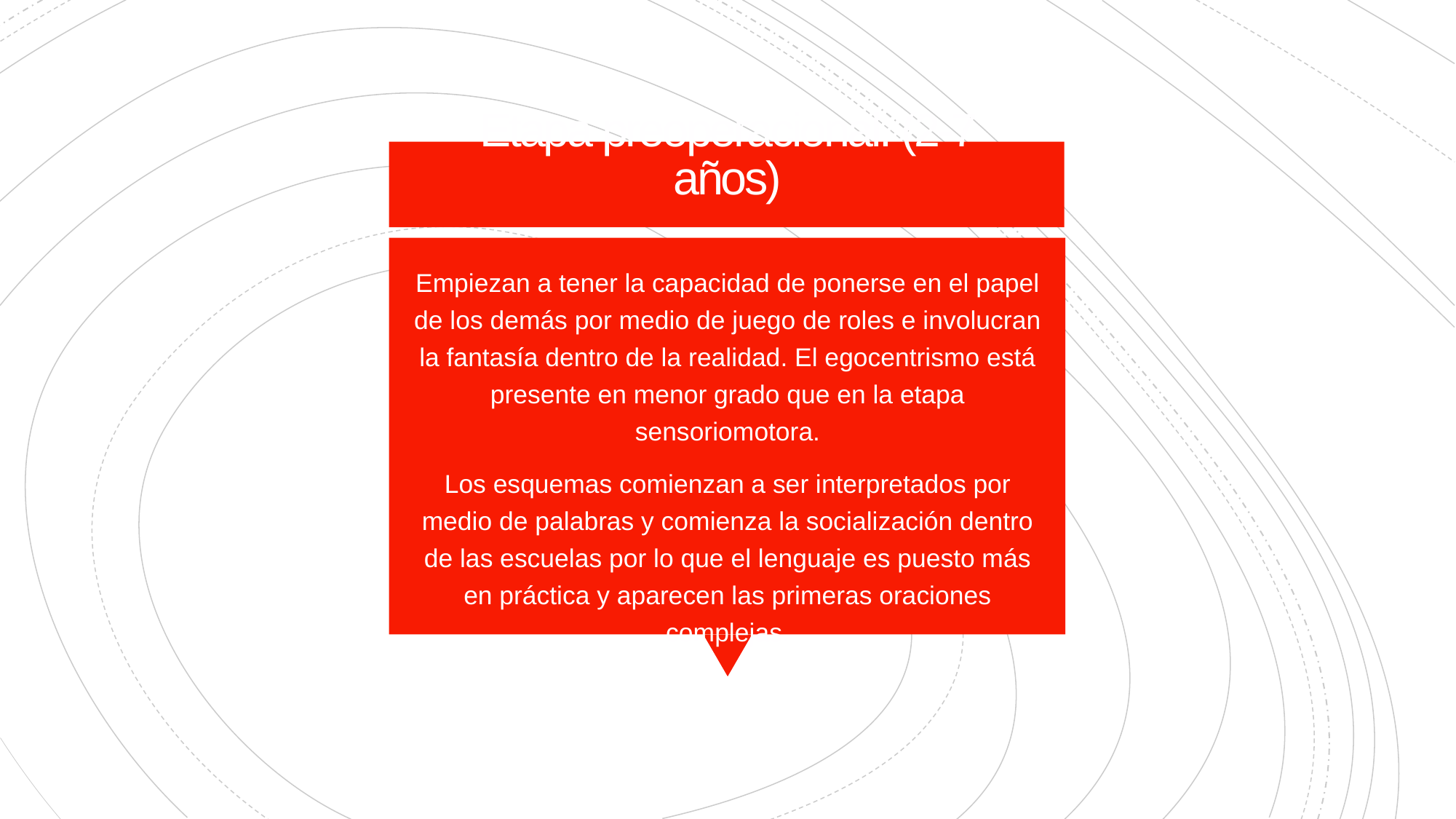

# Etapa preoperacional. (2-7 años)
Empiezan a tener la capacidad de ponerse en el papel de los demás por medio de juego de roles e involucran la fantasía dentro de la realidad. El egocentrismo está presente en menor grado que en la etapa sensoriomotora.
Los esquemas comienzan a ser interpretados por medio de palabras y comienza la socialización dentro de las escuelas por lo que el lenguaje es puesto más en práctica y aparecen las primeras oraciones complejas.